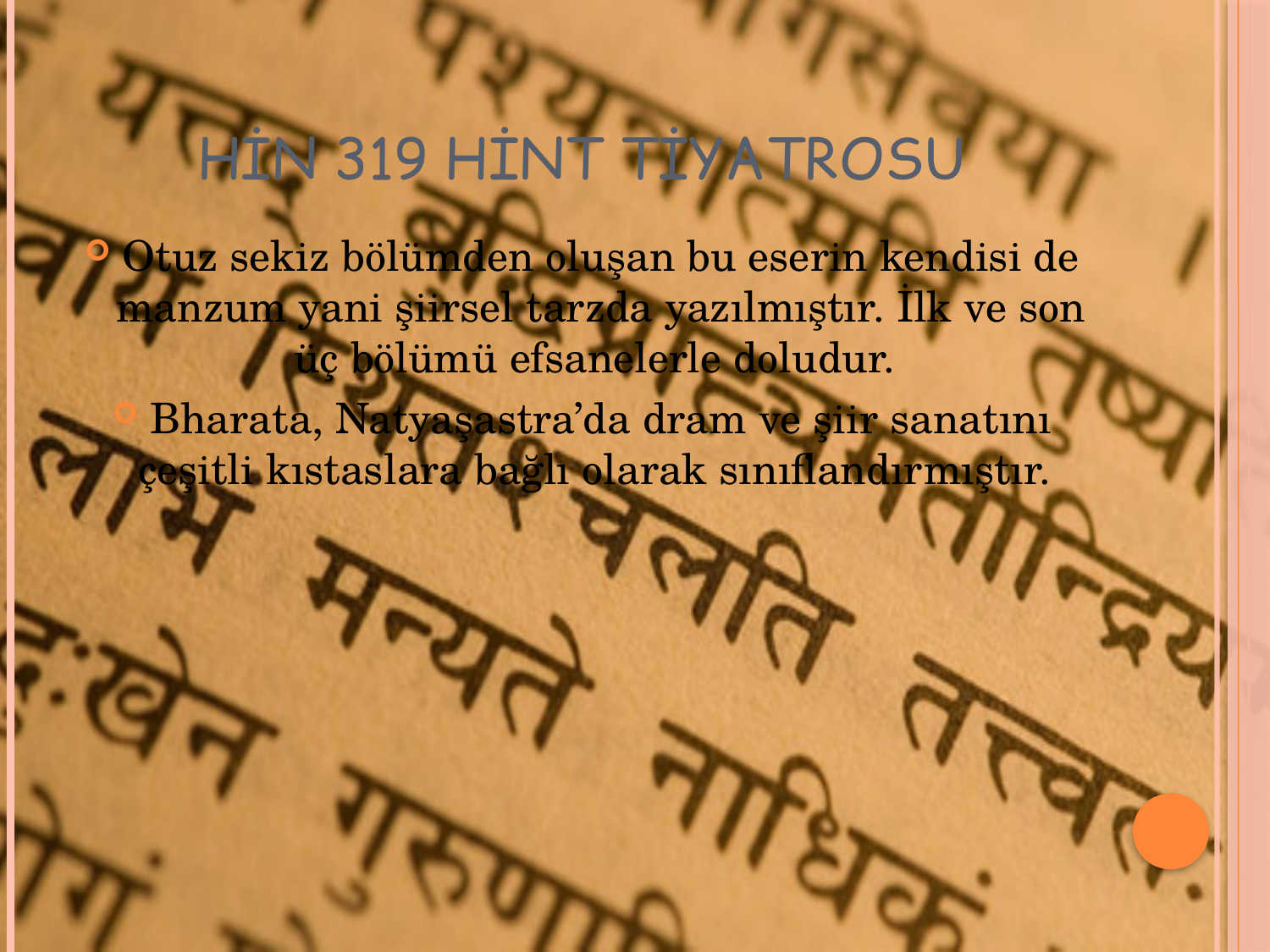

# HİN 319 Hint Tiyatrosu
Otuz sekiz bölümden oluşan bu eserin kendisi de manzum yani şiirsel tarzda yazılmıştır. İlk ve son üç bölümü efsanelerle doludur.
Bharata, Natyaşastra’da dram ve şiir sanatını çeşitli kıstaslara bağlı olarak sınıflandırmıştır.